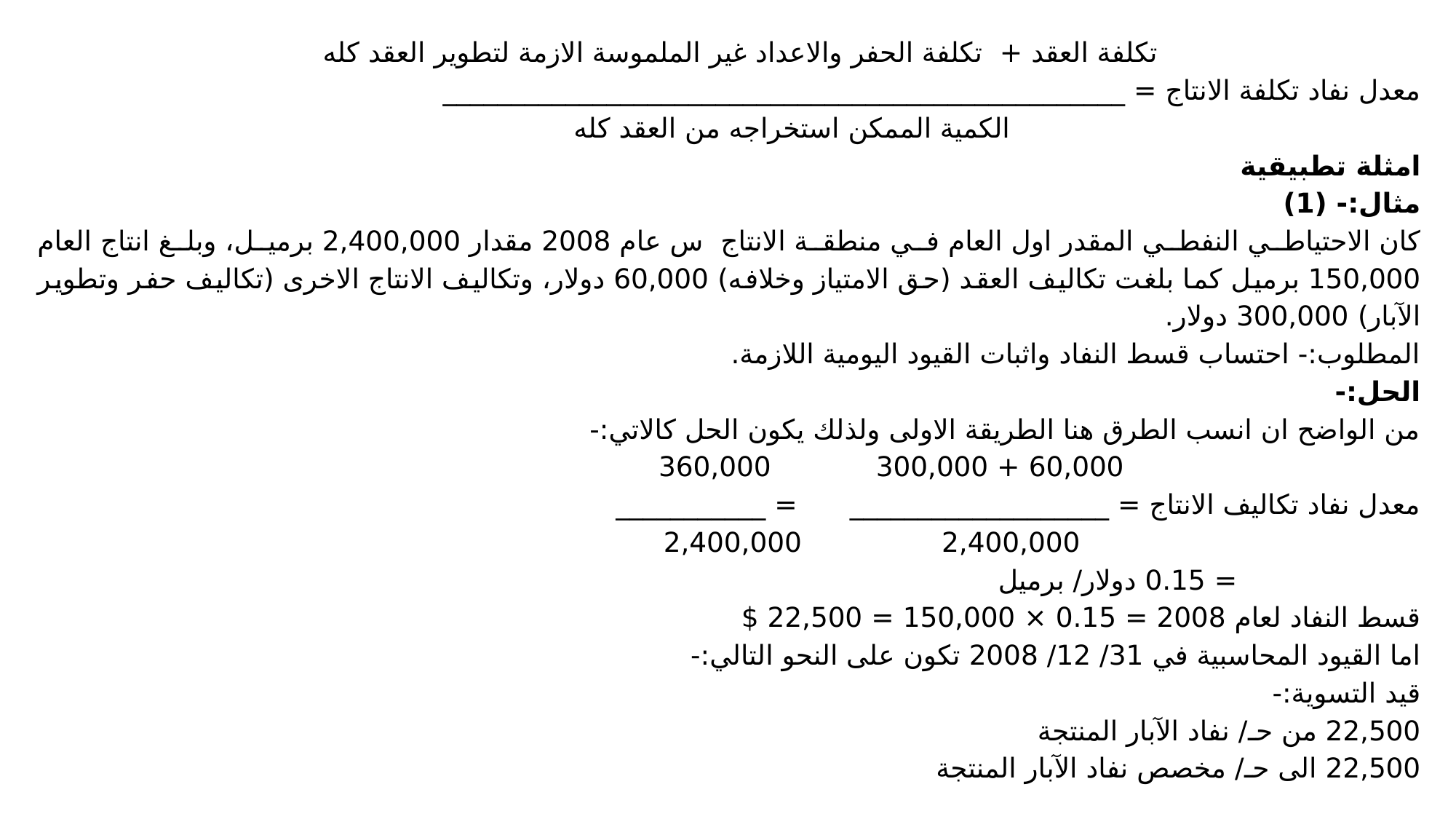

تكلفة العقد +  تكلفة الحفر والاعداد غير الملموسة الازمة لتطوير العقد كله
معدل نفاد تكلفة الانتاج = __________________________________________________
                                               الكمية الممكن استخراجه من العقد كله
امثلة تطبيقية
مثال:- (1)
كان الاحتياطي النفطي المقدر اول العام في منطقة الانتاج  س عام 2008 مقدار 2,400,000 برميل، وبلغ انتاج العام 150,000 برميل كما بلغت تكاليف العقد (حق الامتياز وخلافه) 60,000 دولار، وتكاليف الانتاج الاخرى (تكاليف حفر وتطوير الآبار) 300,000 دولار.
المطلوب:- احتساب قسط النفاد واثبات القيود اليومية اللازمة.
الحل:-
من الواضح ان انسب الطرق هنا الطريقة الاولى ولذلك يكون الحل كالاتي:-
                                  60,000 + 300,000            360,000
معدل نفاد تكاليف الانتاج = ___________________      = ___________
                                       2,400,000                2,400,000
                     = 0.15 دولار/ برميل
قسط النفاد لعام 2008 = 0.15 × 150,000 = 22,500 $
اما القيود المحاسبية في 31/ 12/ 2008 تكون على النحو التالي:-
قيد التسوية:-
22,500 من حـ/ نفاد الآبار المنتجة
	22,500 الى حـ/ مخصص نفاد الآبار المنتجة